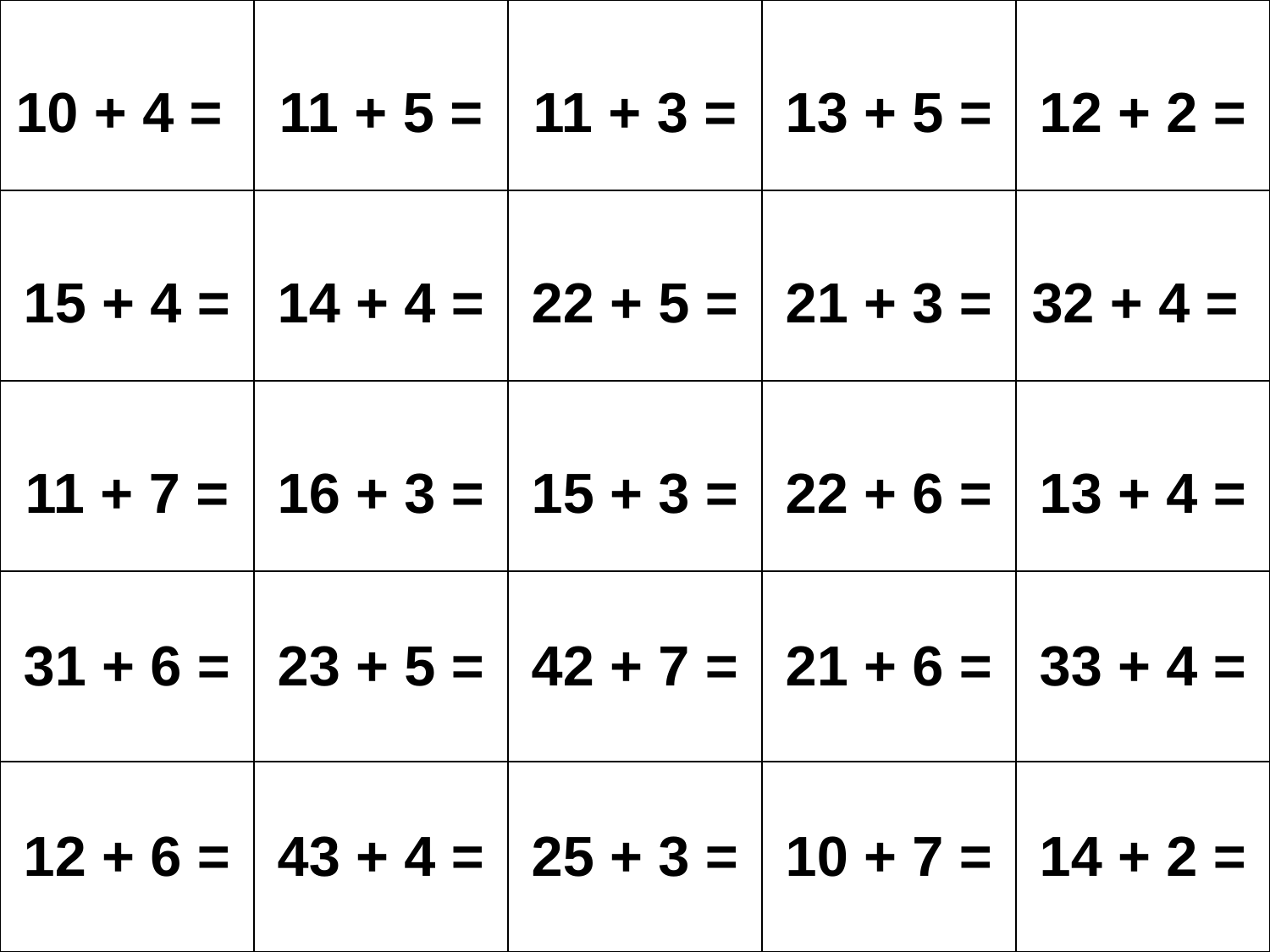

| 10 + 4 = | 11 + 5 = | 11 + 3 = | 13 + 5 = | 12 + 2 = |
| --- | --- | --- | --- | --- |
| 15 + 4 = | 14 + 4 = | 22 + 5 = | 21 + 3 = | 32 + 4 = |
| 11 + 7 = | 16 + 3 = | 15 + 3 = | 22 + 6 = | 13 + 4 = |
| 31 + 6 = | 23 + 5 = | 42 + 7 = | 21 + 6 = | 33 + 4 = |
| 12 + 6 = | 43 + 4 = | 25 + 3 = | 10 + 7 = | 14 + 2 = |